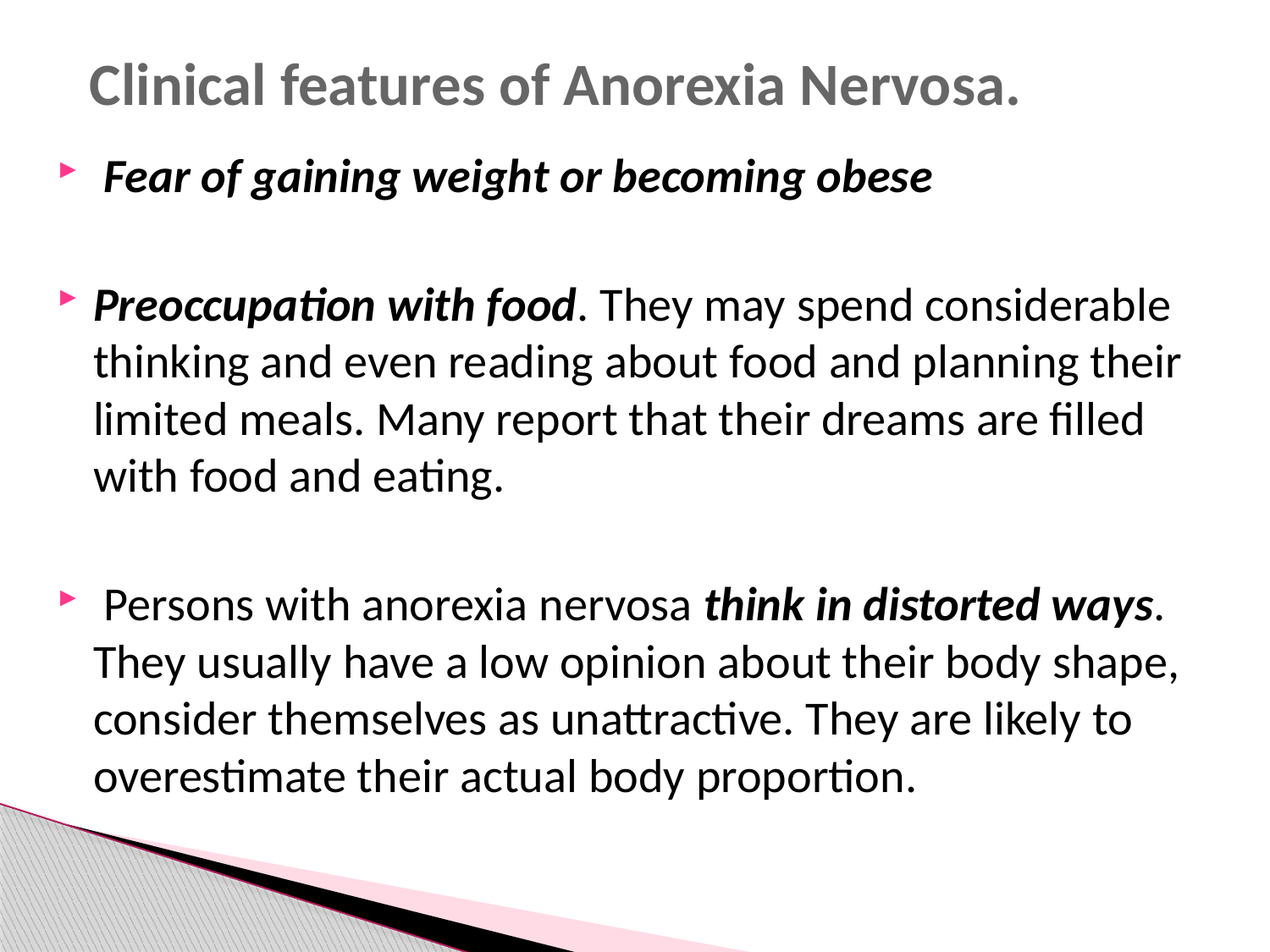

# Clinical features of Anorexia Nervosa.
 Fear of gaining weight or becoming obese

Preoccupation with food. They may spend considerable thinking and even reading about food and planning their limited meals. Many report that their dreams are filled with food and eating.

 Persons with anorexia nervosa think in distorted ways. They usually have a low opinion about their body shape, consider themselves as unattractive. They are likely to overestimate their actual body proportion.